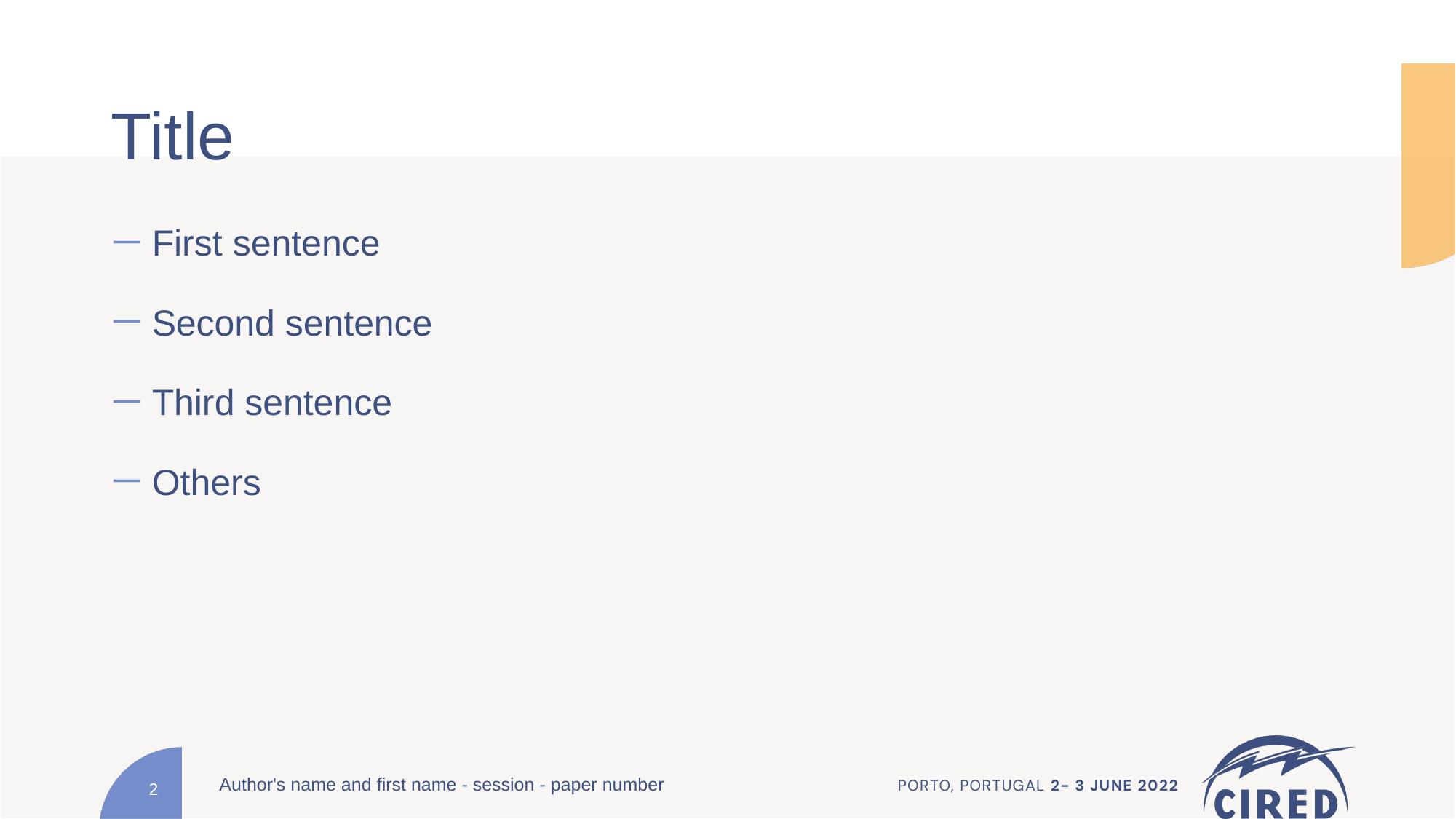

# Title
First sentence
Second sentence
Third sentence
Others
2
Author's name and first name - session - paper number